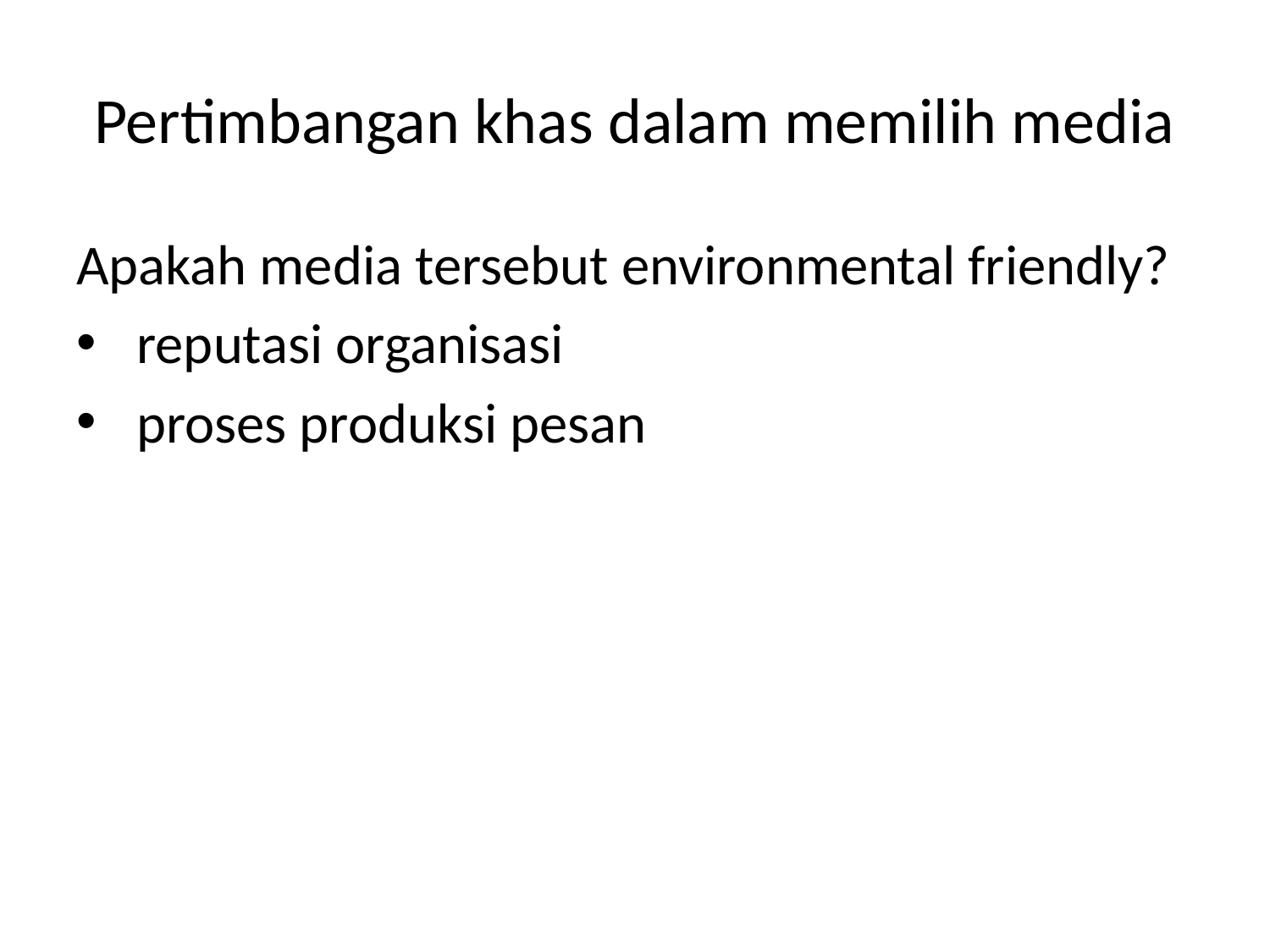

# Pertimbangan khas dalam memilih media
Apakah media tersebut environmental friendly?
 reputasi organisasi
 proses produksi pesan